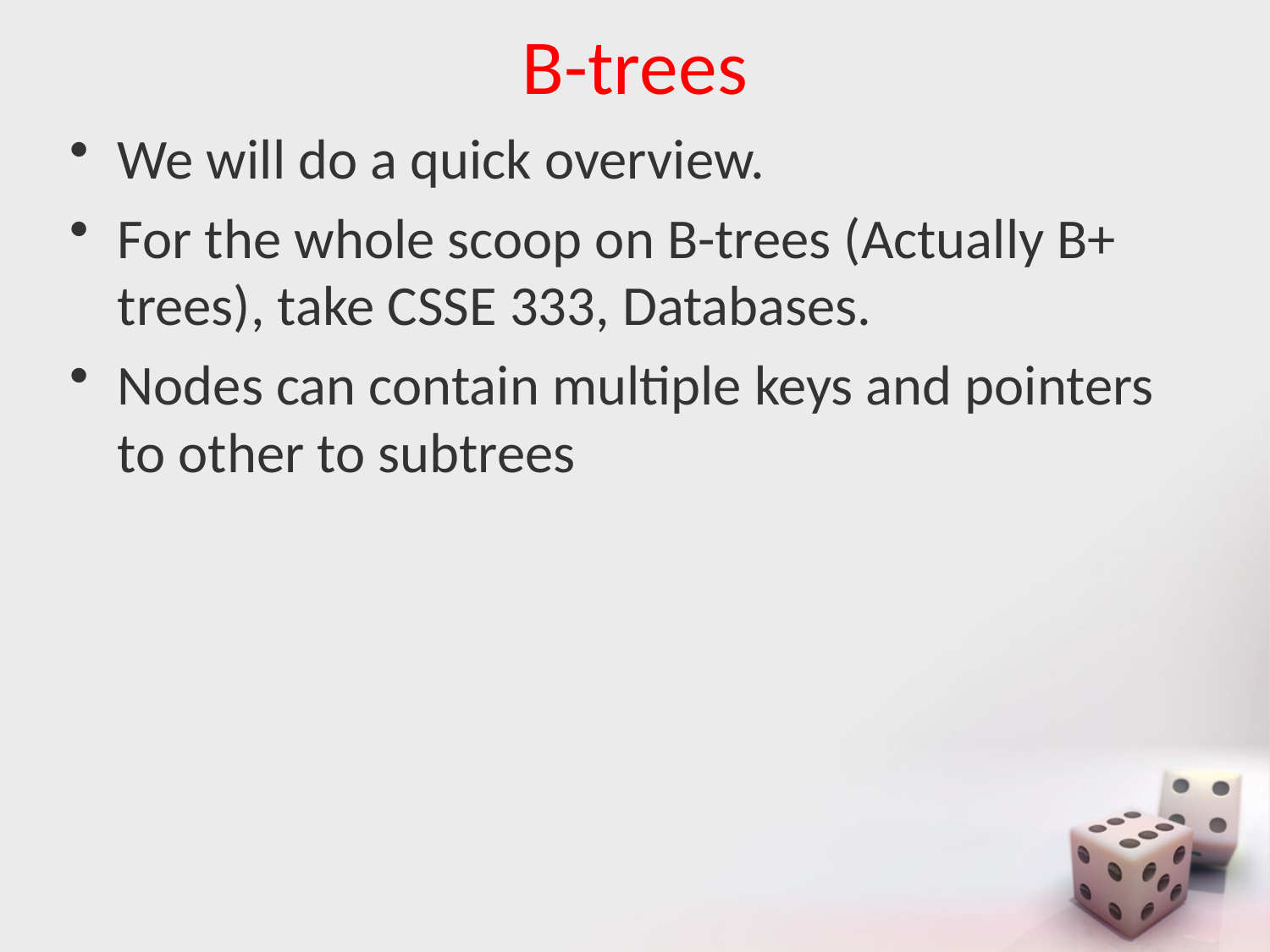

# B-trees
We will do a quick overview.
For the whole scoop on B-trees (Actually B+ trees), take CSSE 333, Databases.
Nodes can contain multiple keys and pointers to other to subtrees